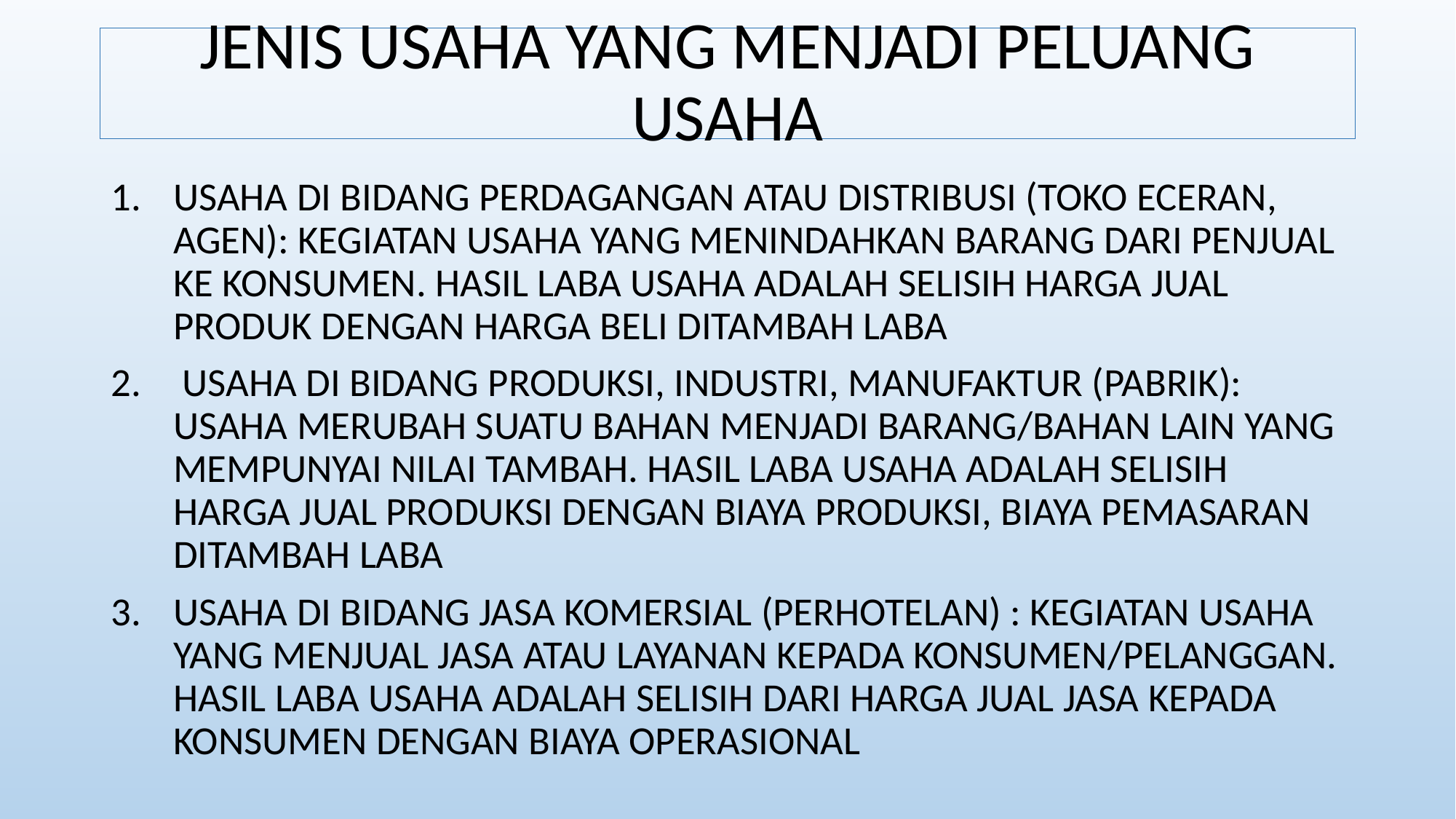

# JENIS USAHA YANG MENJADI PELUANG USAHA
USAHA DI BIDANG PERDAGANGAN ATAU DISTRIBUSI (TOKO ECERAN, AGEN): KEGIATAN USAHA YANG MENINDAHKAN BARANG DARI PENJUAL KE KONSUMEN. HASIL LABA USAHA ADALAH SELISIH HARGA JUAL PRODUK DENGAN HARGA BELI DITAMBAH LABA
 USAHA DI BIDANG PRODUKSI, INDUSTRI, MANUFAKTUR (PABRIK): USAHA MERUBAH SUATU BAHAN MENJADI BARANG/BAHAN LAIN YANG MEMPUNYAI NILAI TAMBAH. HASIL LABA USAHA ADALAH SELISIH HARGA JUAL PRODUKSI DENGAN BIAYA PRODUKSI, BIAYA PEMASARAN DITAMBAH LABA
USAHA DI BIDANG JASA KOMERSIAL (PERHOTELAN) : KEGIATAN USAHA YANG MENJUAL JASA ATAU LAYANAN KEPADA KONSUMEN/PELANGGAN. HASIL LABA USAHA ADALAH SELISIH DARI HARGA JUAL JASA KEPADA KONSUMEN DENGAN BIAYA OPERASIONAL